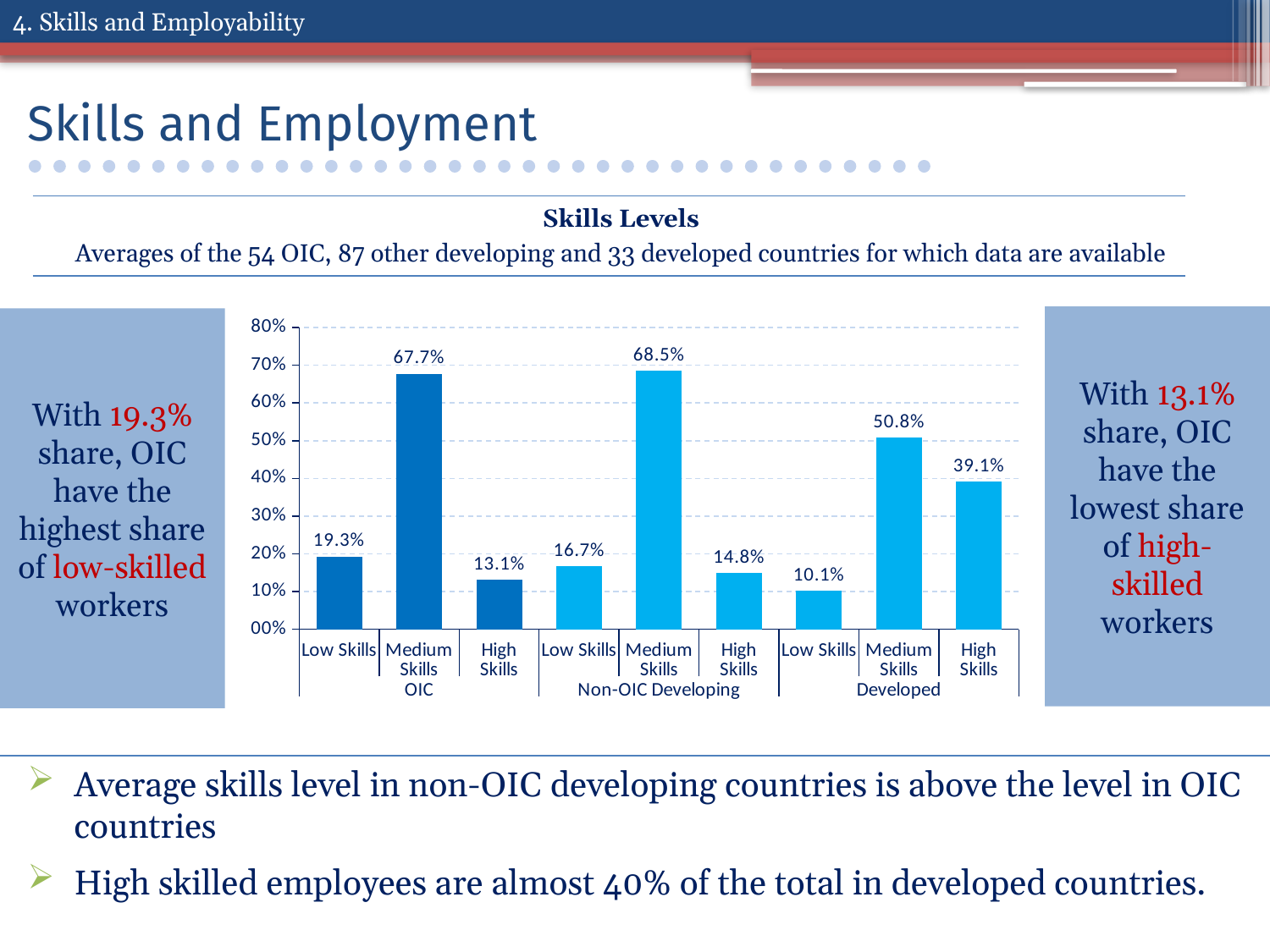

4. Skills and Employability
# Skills and Employment
Skills Levels
Averages of the 54 OIC, 87 other developing and 33 developed countries for which data are available
With 13.1% share, OIC have the lowest share of high-skilled workers
With 19.3% share, OIC have the highest share of low-skilled workers

### Chart

| Category | 2014e |
|---|---|
| Low Skills | 0.192772 |
| Medium Skills | 0.676601 |
| High Skills | 0.130617 |
| Low Skills | 0.166563 |
| Medium Skills | 0.685143 |
| High Skills | 0.148299 |
| Low Skills | 0.101455 |
| Medium Skills | 0.507664 |
| High Skills | 0.39087 |
Average skills level in non-OIC developing countries is above the level in OIC countries
High skilled employees are almost 40% of the total in developed countries.